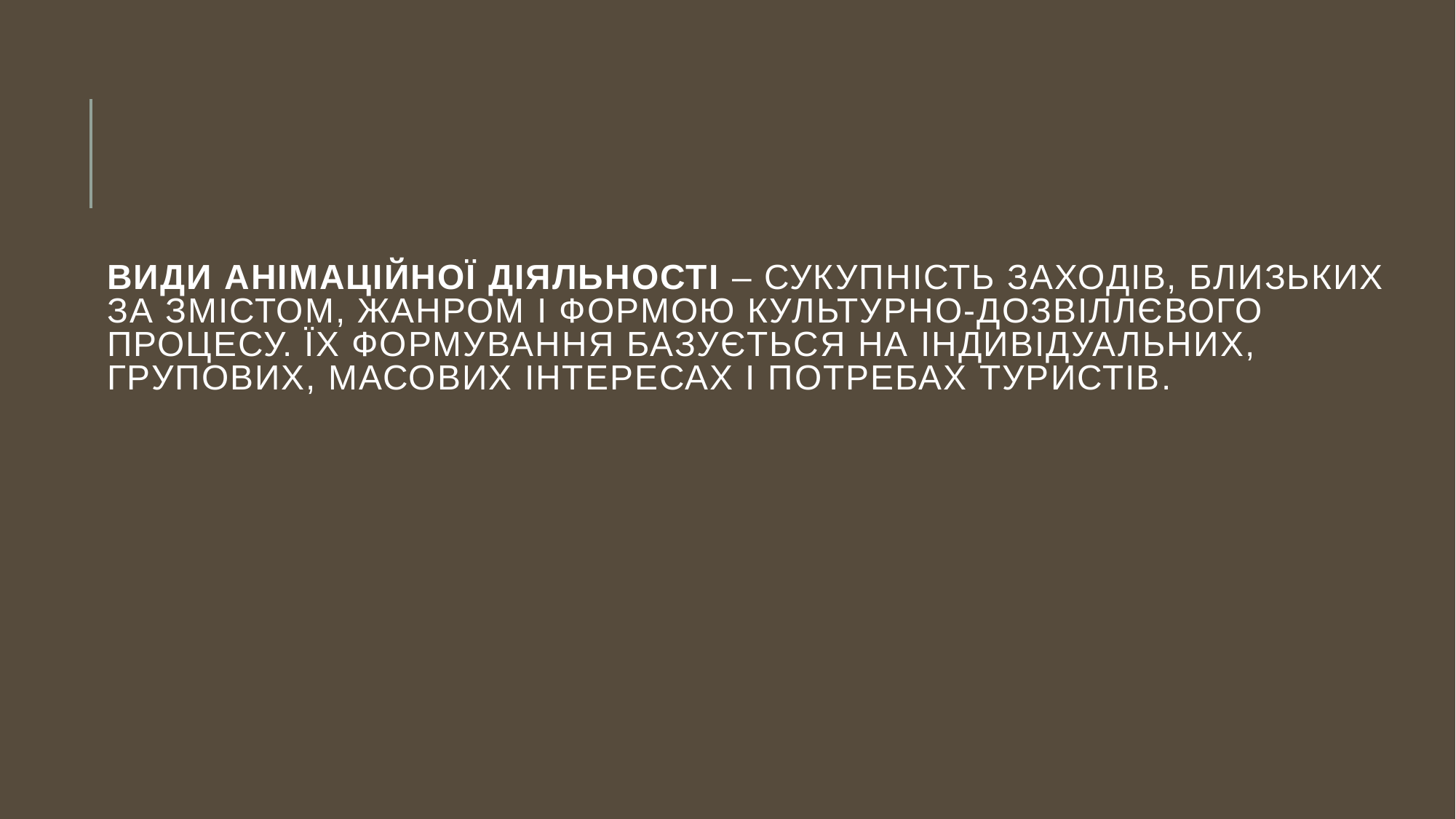

# види анімаційної діяльності – сукупність заходів, близьких за змістом, жанром і формою культурно-дозвіллєвого процесу. Їх формування базується на індивідуальних, групових, масових інтересах і потребах туристів.